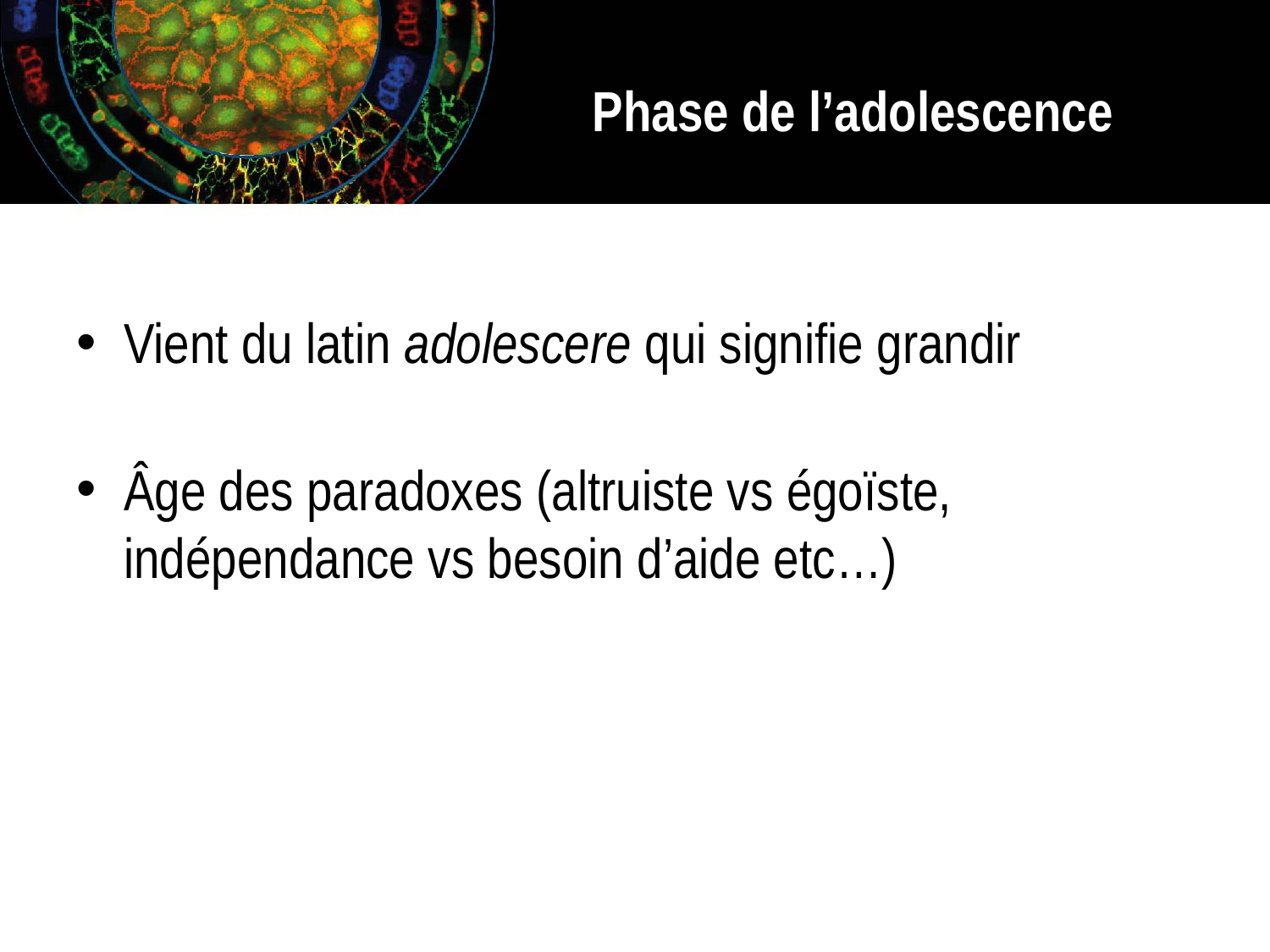

# Phase de l’adolescence

Vient du latin adolescere qui signifie grandir
Âge des paradoxes (altruiste vs égoïste, indépendance vs besoin d’aide etc…)